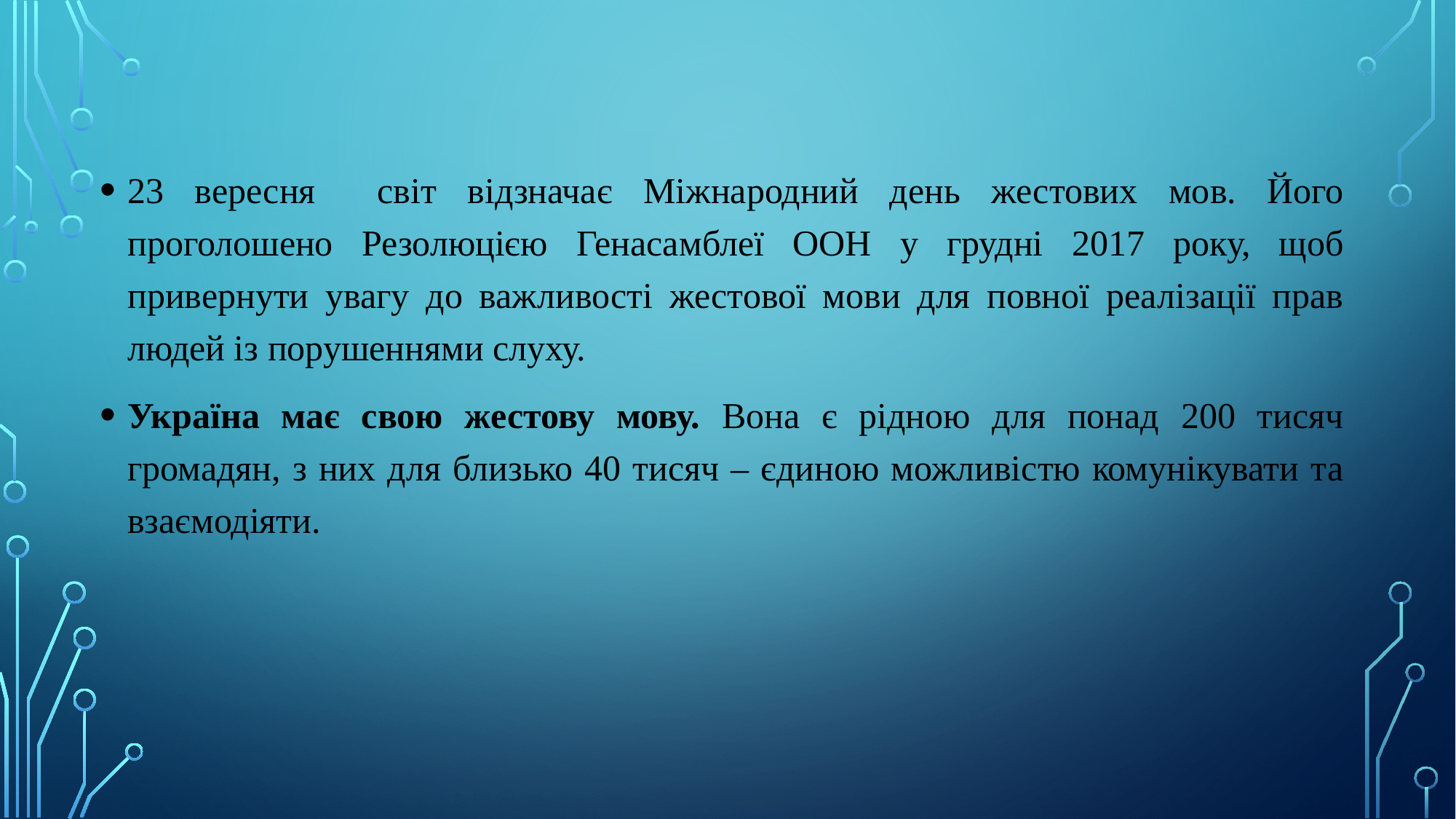

#
23 вересня  світ відзначає Міжнародний день жестових мов. Його проголошено Резолюцією Генасамблеї ООН у грудні 2017 року, щоб привернути увагу до важливості жестової мови для повної реалізації прав людей із порушеннями слуху.
Україна має свою жестову мову. Вона є рідною для понад 200 тисяч громадян, з них для близько 40 тисяч – єдиною можливістю комунікувати та взаємодіяти.